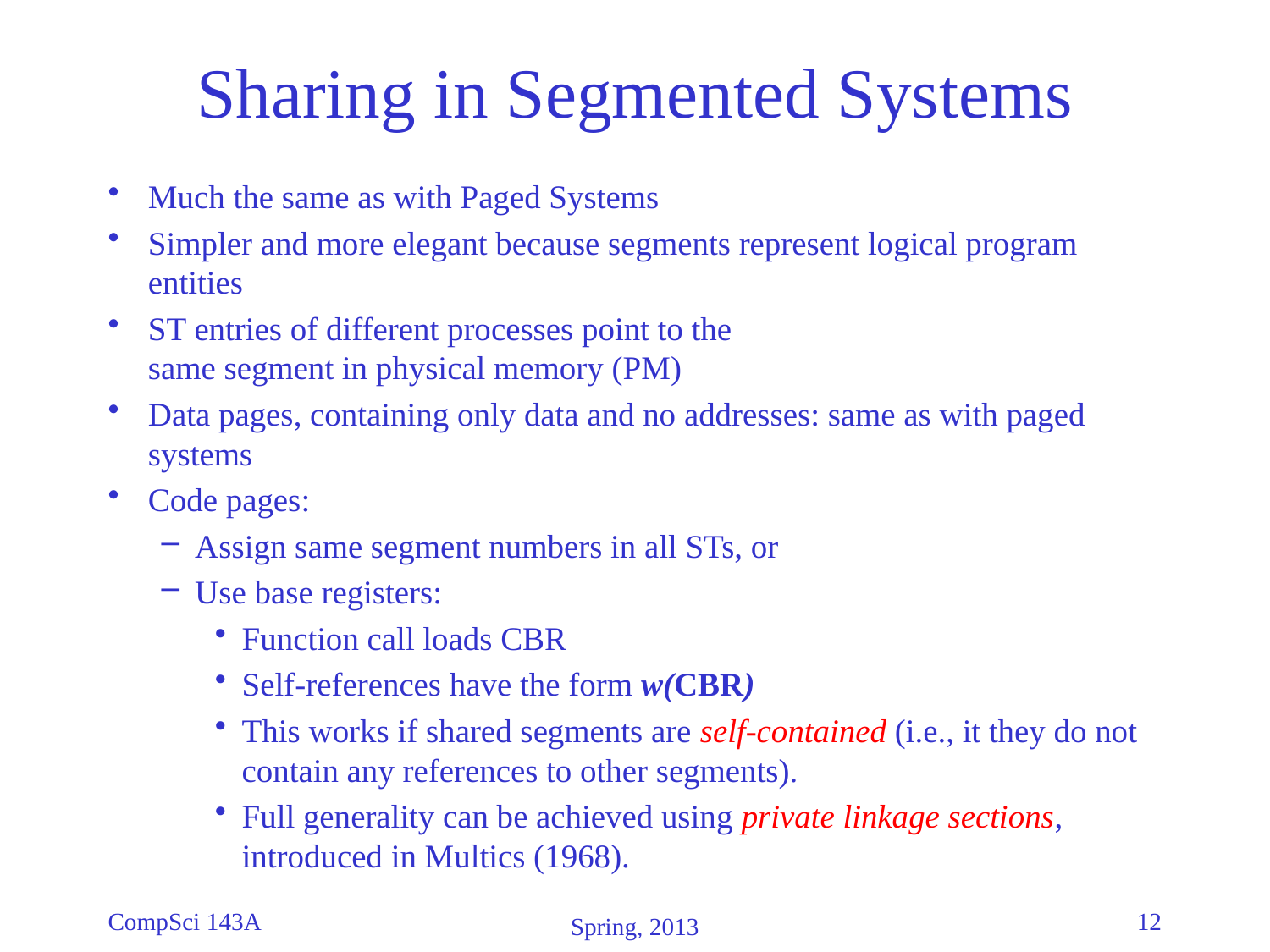

# Sharing in Segmented Systems
Much the same as with Paged Systems
Simpler and more elegant because segments represent logical program entities
ST entries of different processes point to the
same segment in physical memory (PM)
Data pages, containing only data and no addresses: same as with paged systems
Code pages:
Assign same segment numbers in all STs, or
Use base registers:
Function call loads CBR
Self-references have the form w(CBR)
This works if shared segments are self-contained (i.e., it they do not contain any references to other segments).
Full generality can be achieved using private linkage sections, introduced in Multics (1968).
CompSci 143A
12
Spring, 2013